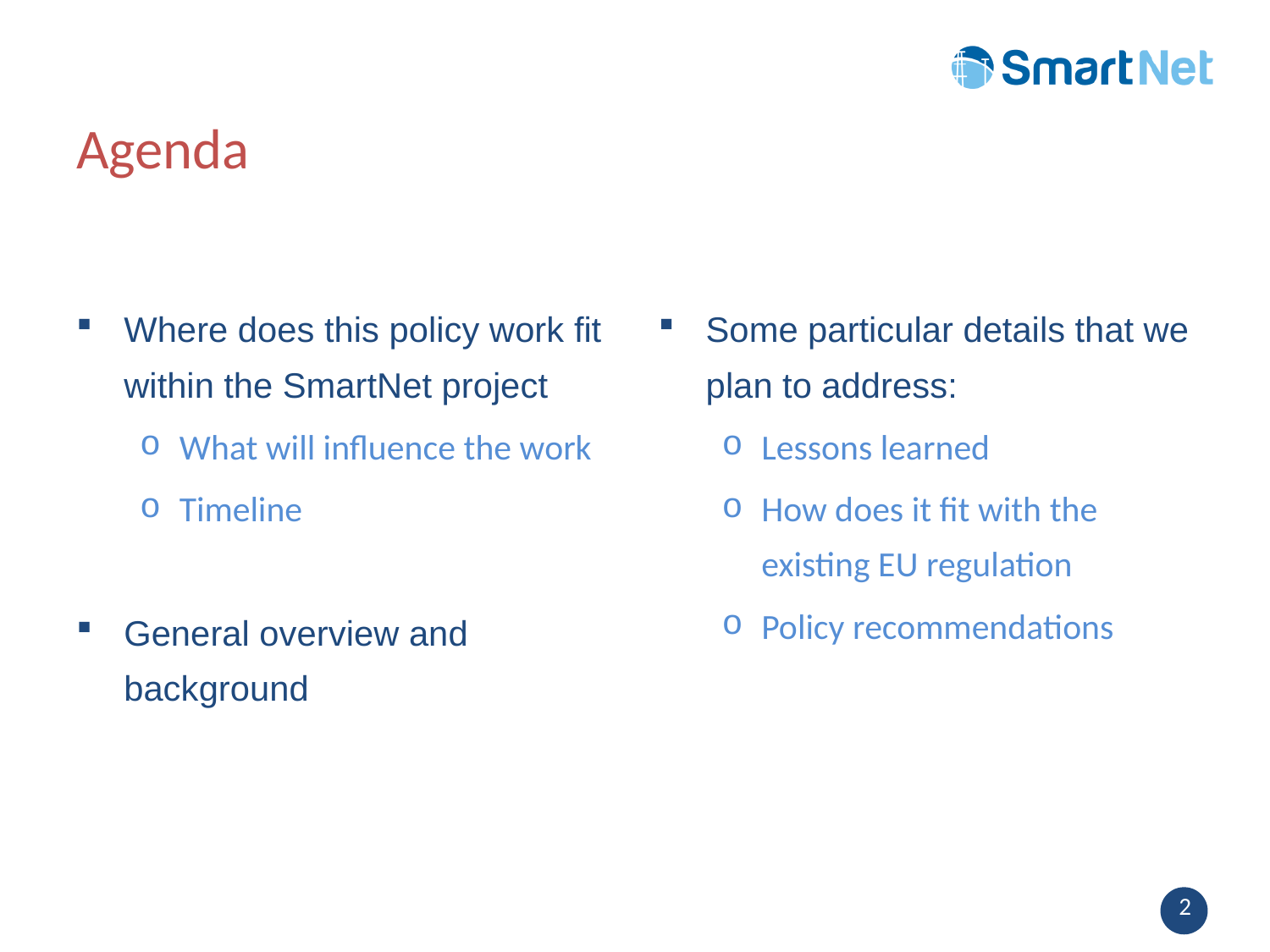

# Agenda
Where does this policy work fit within the SmartNet project
What will influence the work
Timeline

General overview and background
Some particular details that we plan to address:
Lessons learned
How does it fit with the existing EU regulation
Policy recommendations
2